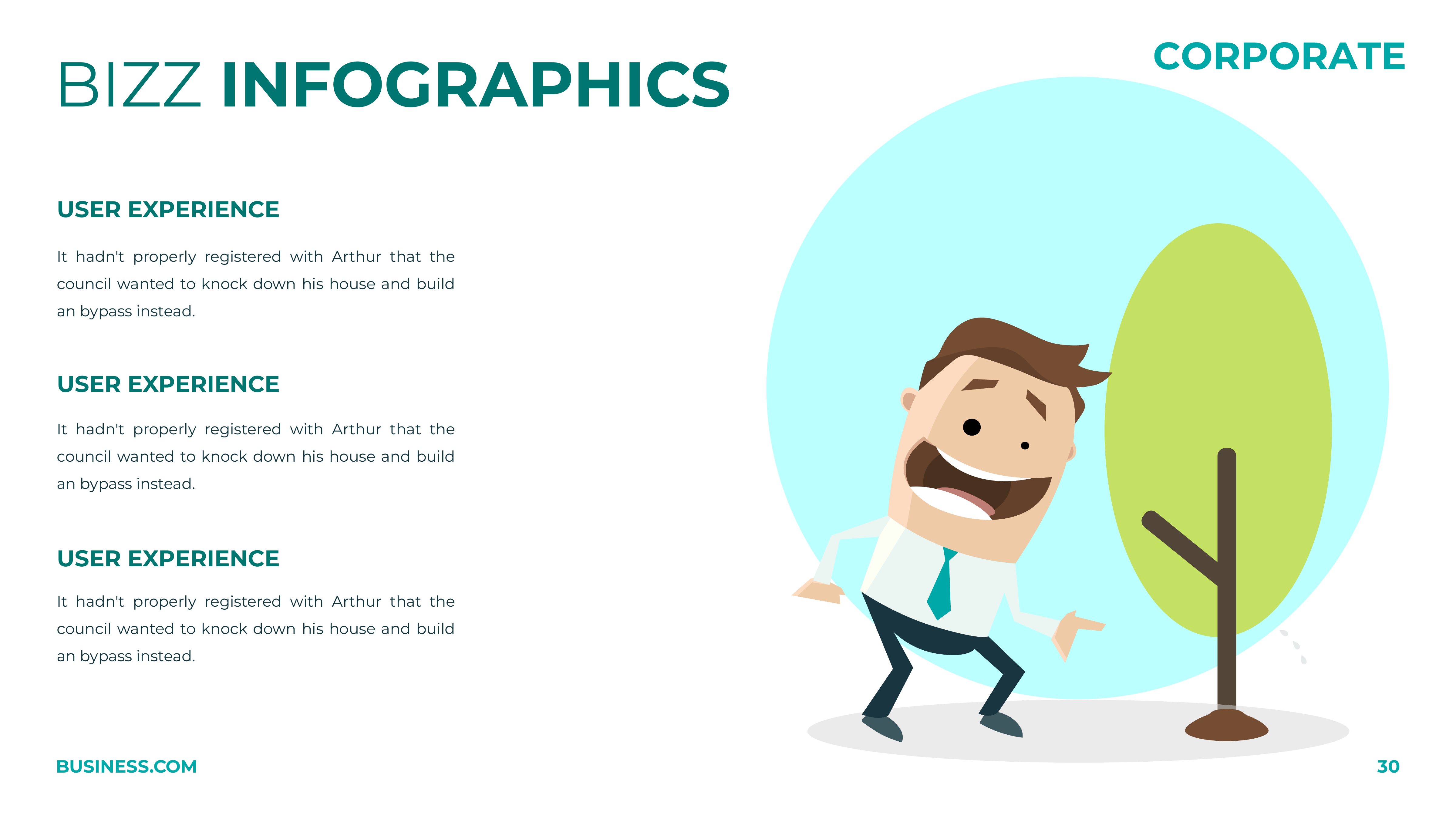

BIZZ INFOGRAPHICS

USER EXPERIENCE
It hadn't properly registered with Arthur that the council wanted to knock down his house and build an bypass instead.
USER EXPERIENCE
It hadn't properly registered with Arthur that the council wanted to knock down his house and build an bypass instead.
USER EXPERIENCE
It hadn't properly registered with Arthur that the council wanted to knock down his house and build an bypass instead.
BUSINESS.COM
30